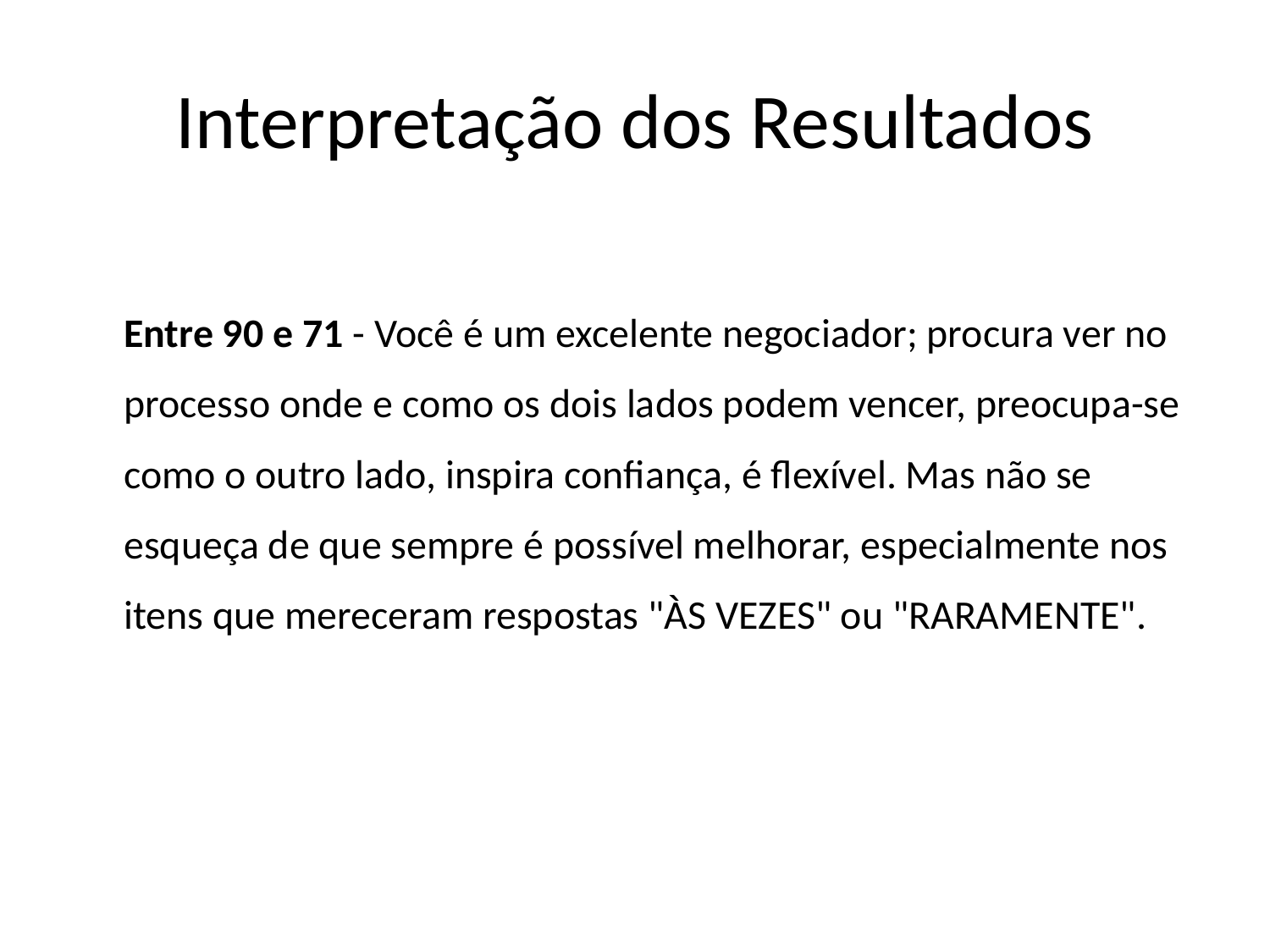

# Interpretação dos Resultados

	Entre 90 e 71 - Você é um excelente negociador; procura ver no processo onde e como os dois lados podem vencer, preocupa-se como o outro lado, inspira confiança, é flexível. Mas não se esqueça de que sempre é possível melhorar, especialmente nos itens que mereceram respostas "ÀS VEZES" ou "RARAMENTE".